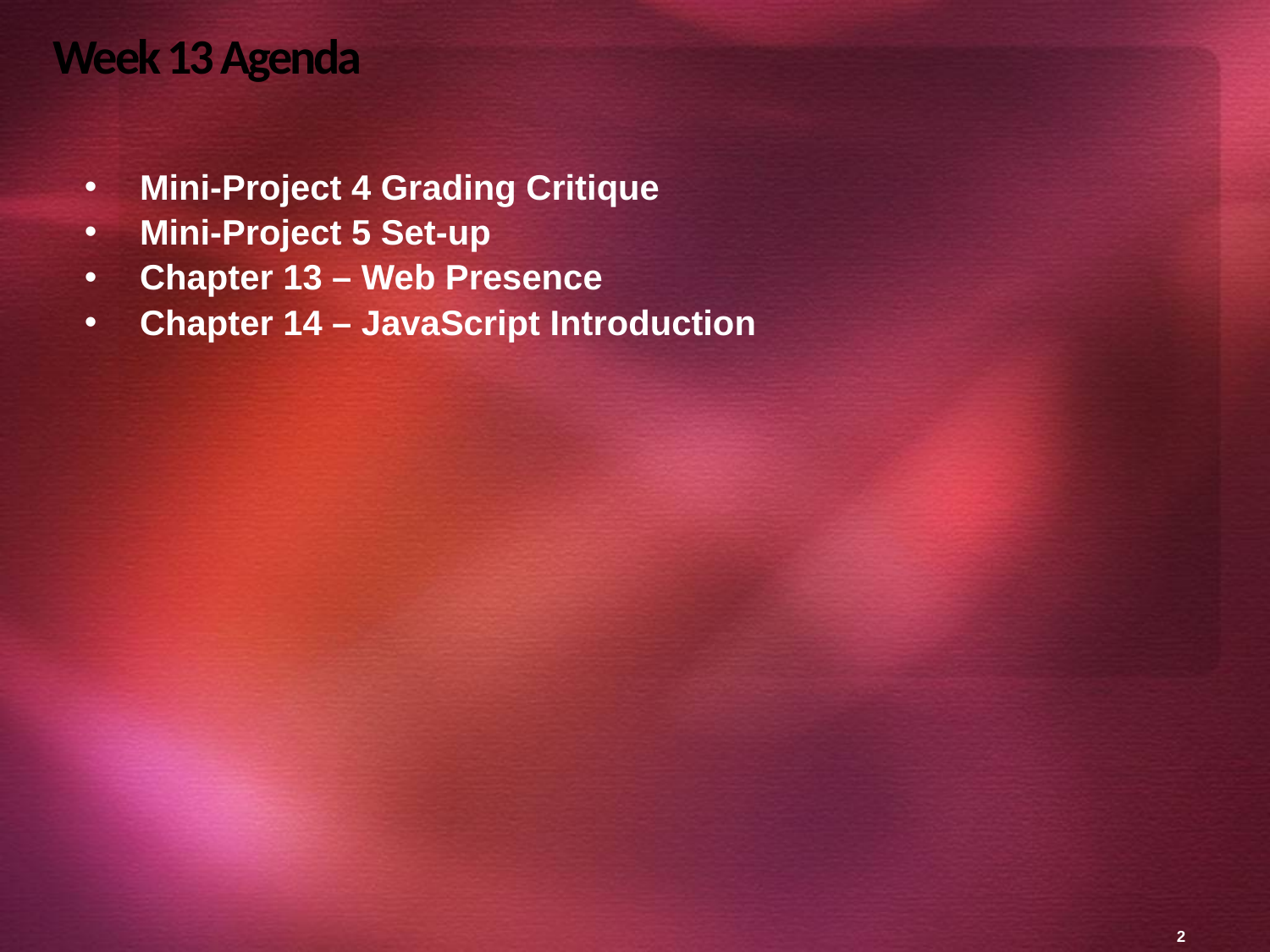

# Week 13 Agenda
Mini-Project 4 Grading Critique
Mini-Project 5 Set-up
Chapter 13 – Web Presence
Chapter 14 – JavaScript Introduction